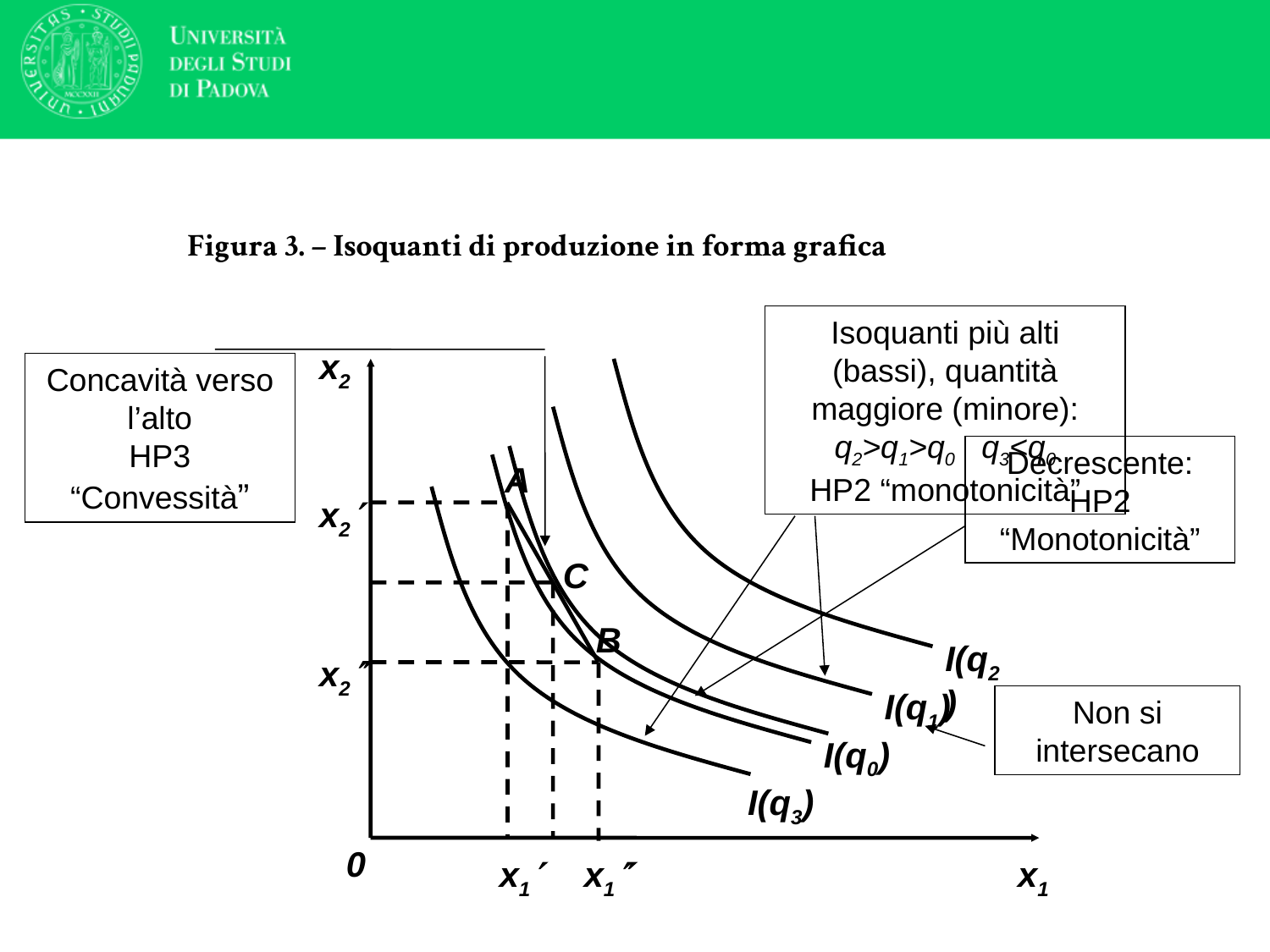

# Figura 3. – Isoquanti di produzione in forma grafica
Isoquanti più alti (bassi), quantità maggiore (minore): q2>q1>q0   q3<q0
HP2 “monotonicità”

x2

0
x1

Concavità verso l’alto
HP3 “Convessità”

I(q2)
I(q1)
Decrescente:
HP2 “Monotonicità”

A
x2′

x1′

I(q0)

I(q3)

C

B
x2″

x1″
Non si intersecano